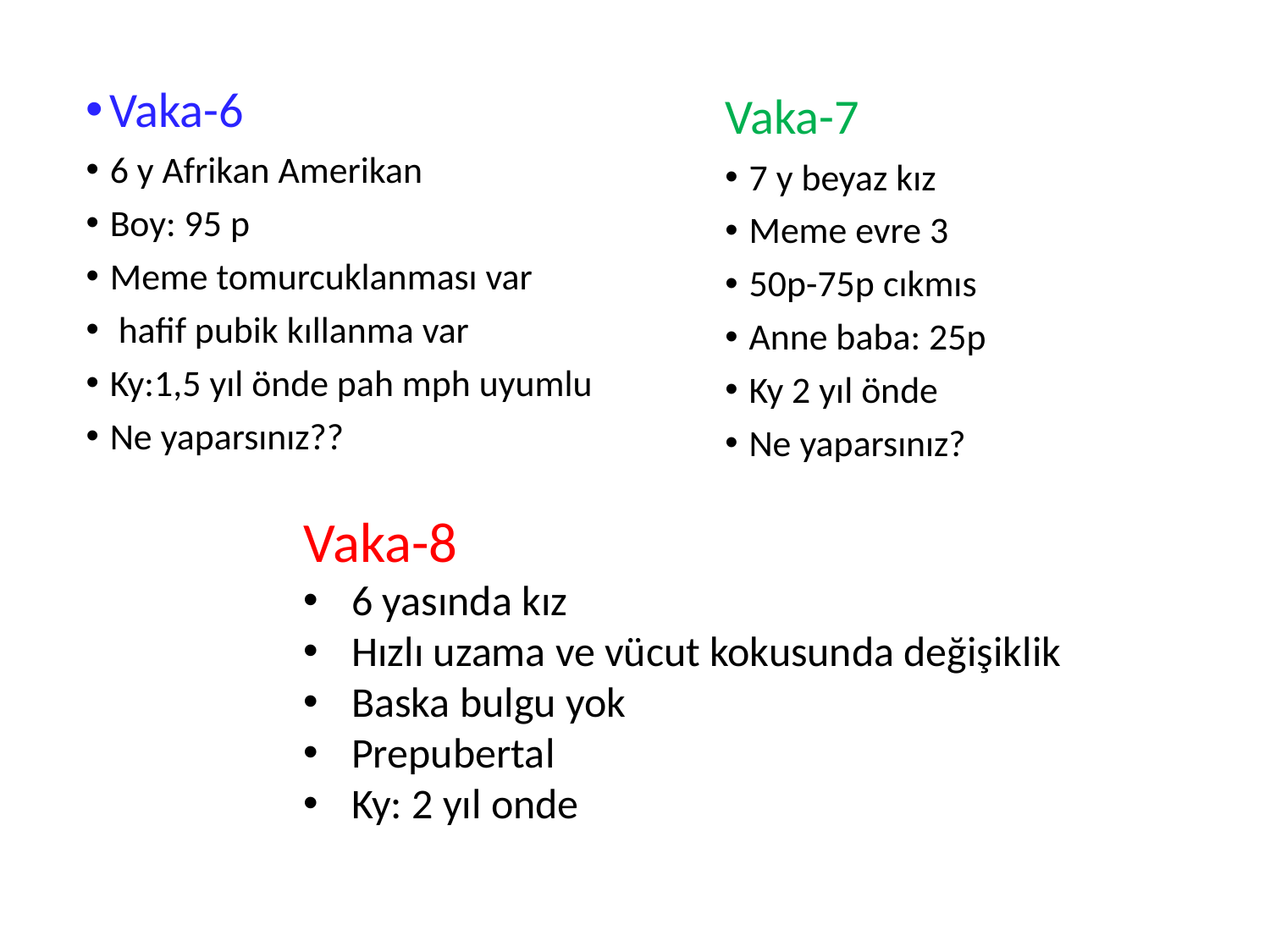

Vaka-7
7 y beyaz kız
Meme evre 3
50p-75p cıkmıs
Anne baba: 25p
Ky 2 yıl önde
Ne yaparsınız?

Vaka-6
6 y Afrikan Amerikan
Boy: 95 p
Meme tomurcuklanması var
 hafif pubik kıllanma var
Ky:1,5 yıl önde pah mph uyumlu
Ne yaparsınız??

Vaka-8
6 yasında kız
Hızlı uzama ve vücut kokusunda değişiklik
Baska bulgu yok
Prepubertal
Ky: 2 yıl onde